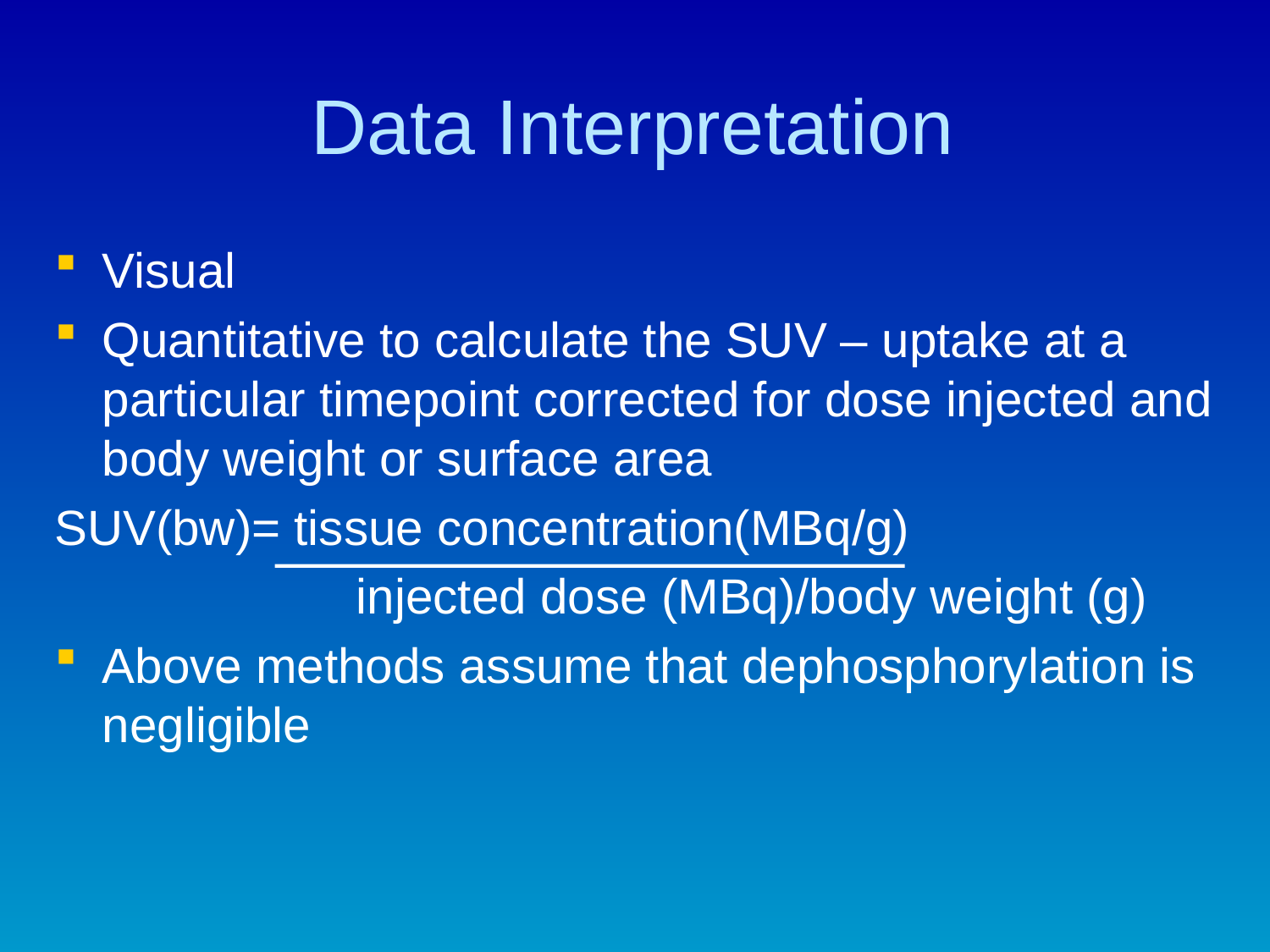

# Data Interpretation
Visual
Quantitative to calculate the SUV – uptake at a particular timepoint corrected for dose injected and body weight or surface area
SUV(bw)= tissue concentration(MBq/g)
			injected dose (MBq)/body weight (g)
Above methods assume that dephosphorylation is negligible